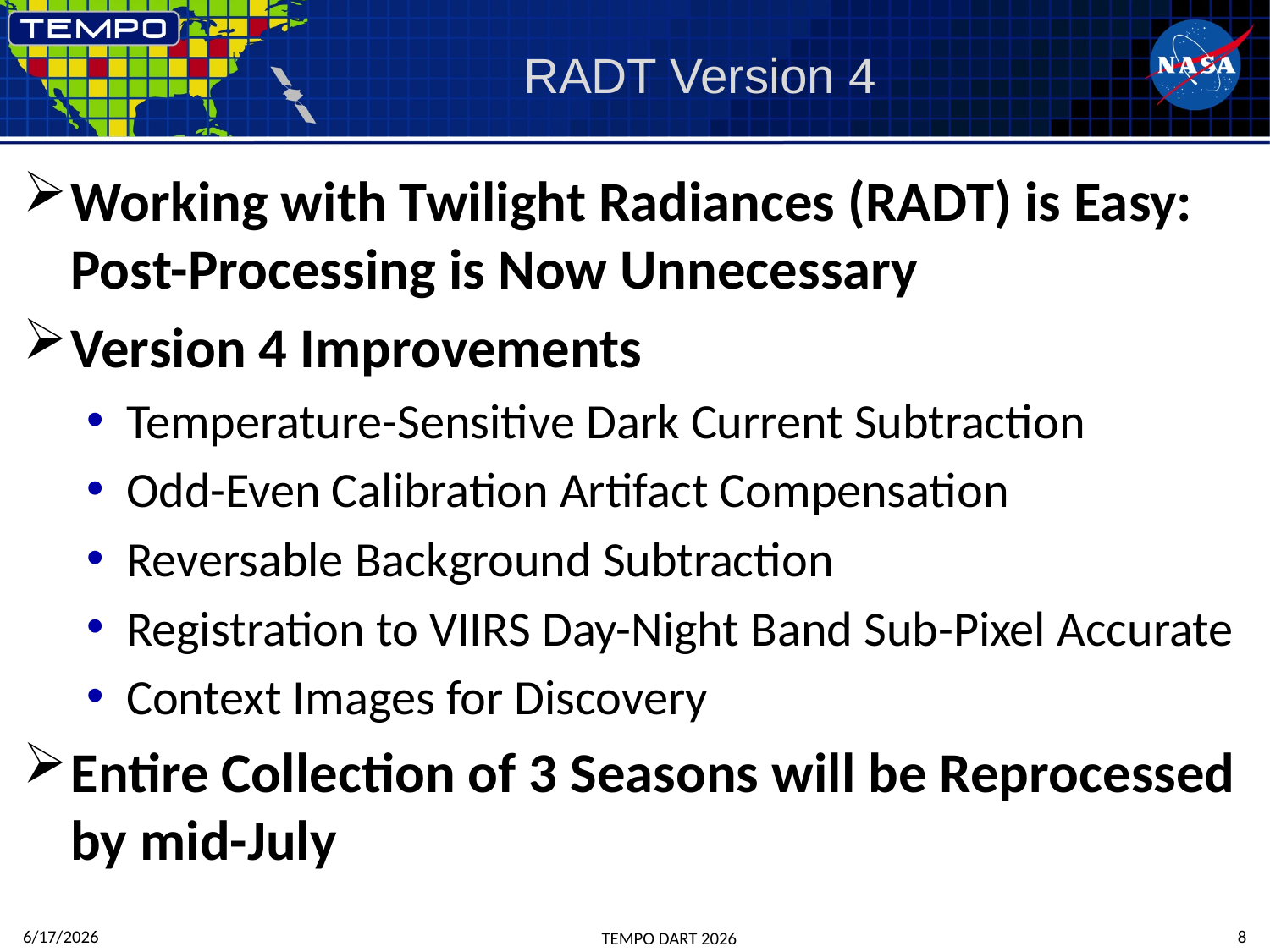

# RADT Version 4
Working with Twilight Radiances (RADT) is Easy: Post-Processing is Now Unnecessary
Version 4 Improvements
Temperature-Sensitive Dark Current Subtraction
Odd-Even Calibration Artifact Compensation
Reversable Background Subtraction
Registration to VIIRS Day-Night Band Sub-Pixel Accurate
Context Images for Discovery
Entire Collection of 3 Seasons will be Reprocessed by mid-July